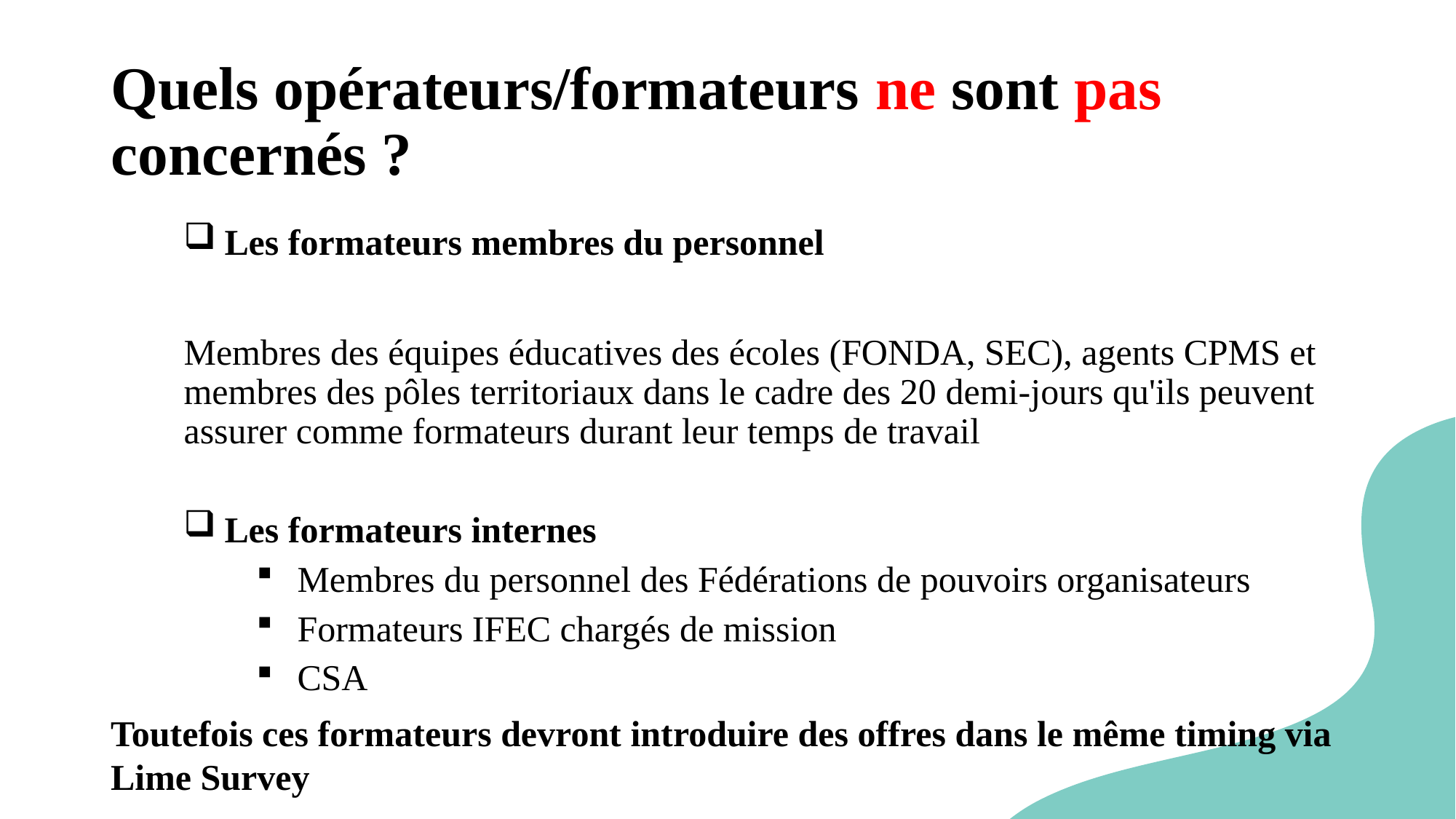

# Quels opérateurs/formateurs ne sont pas concernés ?
Les formateurs membres du personnel

Membres des équipes éducatives des écoles (FONDA, SEC), agents CPMS et membres des pôles territoriaux dans le cadre des 20 demi-jours qu'ils peuvent assurer comme formateurs durant leur temps de travail

Les formateurs internes
Membres du personnel des Fédérations de pouvoirs organisateurs
Formateurs IFEC chargés de mission
CSA

Toutefois ces formateurs devront introduire des offres dans le même timing via Lime Survey